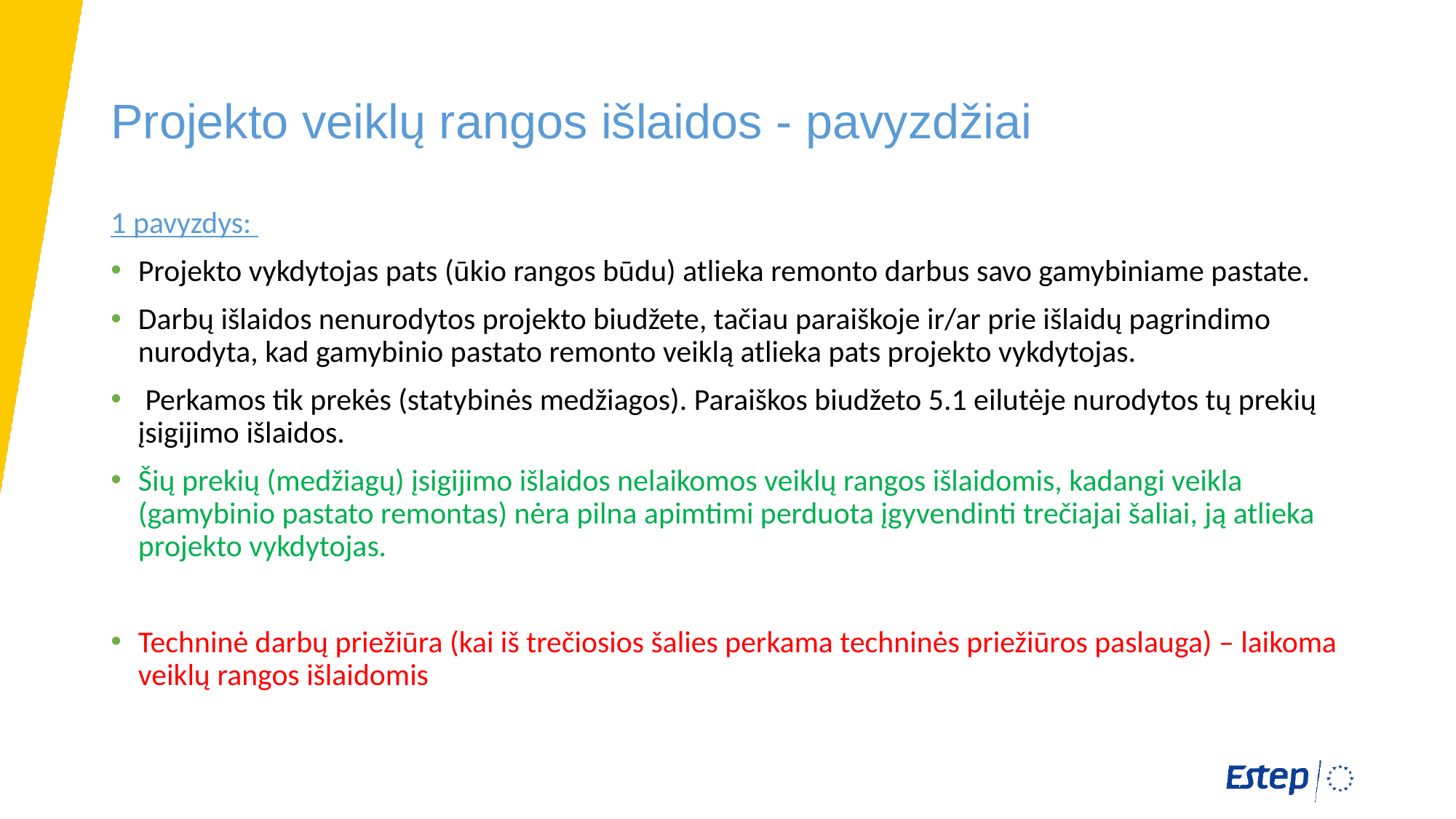

# Projekto veiklų rangos išlaidos - pavyzdžiai
1 pavyzdys:
Projekto vykdytojas pats (ūkio rangos būdu) atlieka remonto darbus savo gamybiniame pastate.
Darbų išlaidos nenurodytos projekto biudžete, tačiau paraiškoje ir/ar prie išlaidų pagrindimo nurodyta, kad gamybinio pastato remonto veiklą atlieka pats projekto vykdytojas.
 Perkamos tik prekės (statybinės medžiagos). Paraiškos biudžeto 5.1 eilutėje nurodytos tų prekių įsigijimo išlaidos.
Šių prekių (medžiagų) įsigijimo išlaidos nelaikomos veiklų rangos išlaidomis, kadangi veikla (gamybinio pastato remontas) nėra pilna apimtimi perduota įgyvendinti trečiajai šaliai, ją atlieka projekto vykdytojas.

Techninė darbų priežiūra (kai iš trečiosios šalies perkama techninės priežiūros paslauga) – laikoma veiklų rangos išlaidomis